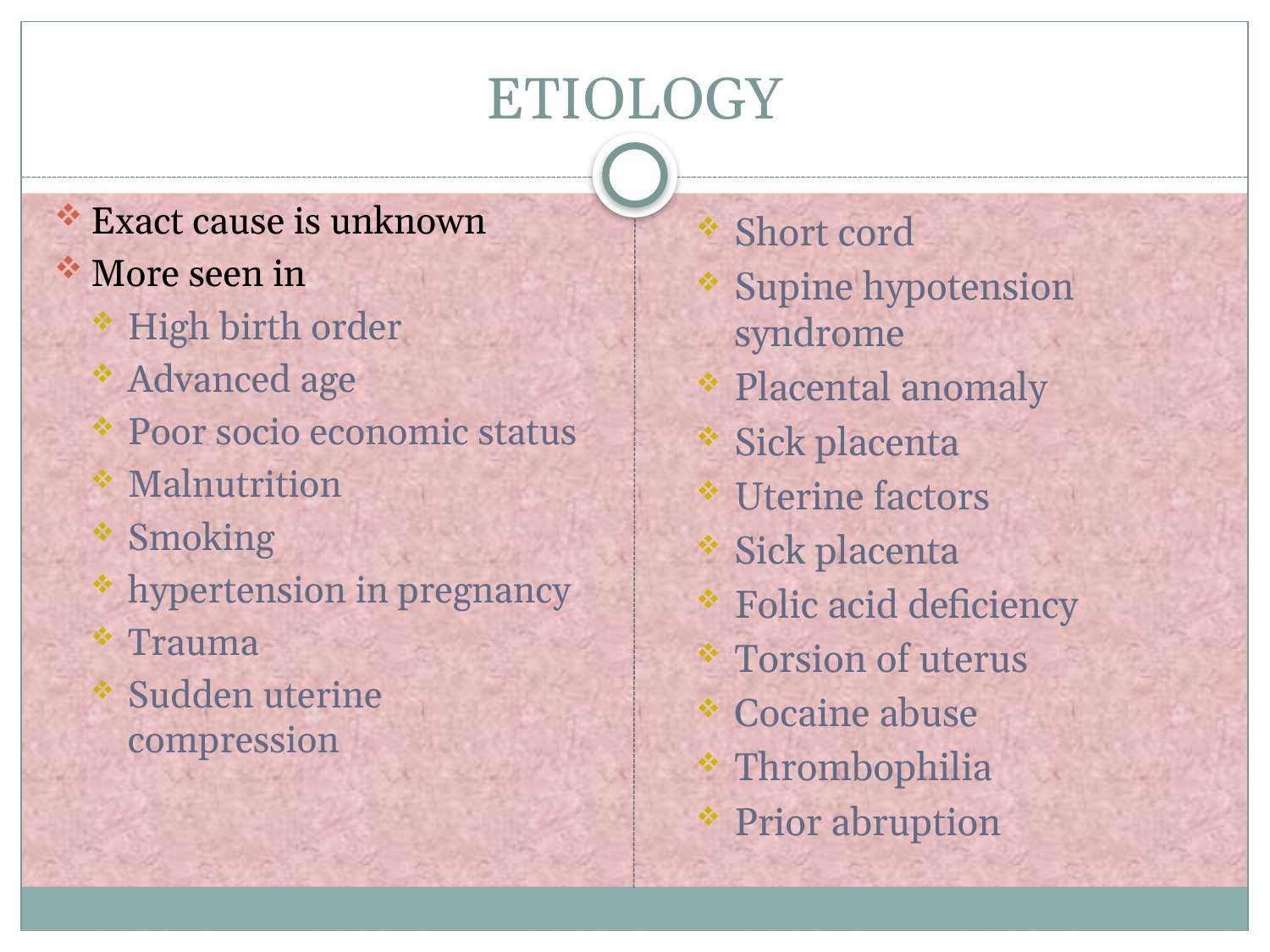

# ETIOLOGY
Exact cause is unknown
More seen in
High birth order
Advanced age
Poor socio economic status
Malnutrition
Smoking
hypertension in pregnancy
Trauma
Sudden uterine compression

Short cord
Supine hypotension syndrome
Placental anomaly
Sick placenta
Uterine factors
Sick placenta
Folic acid deficiency
Torsion of uterus
Cocaine abuse
Thrombophilia
Prior abruption